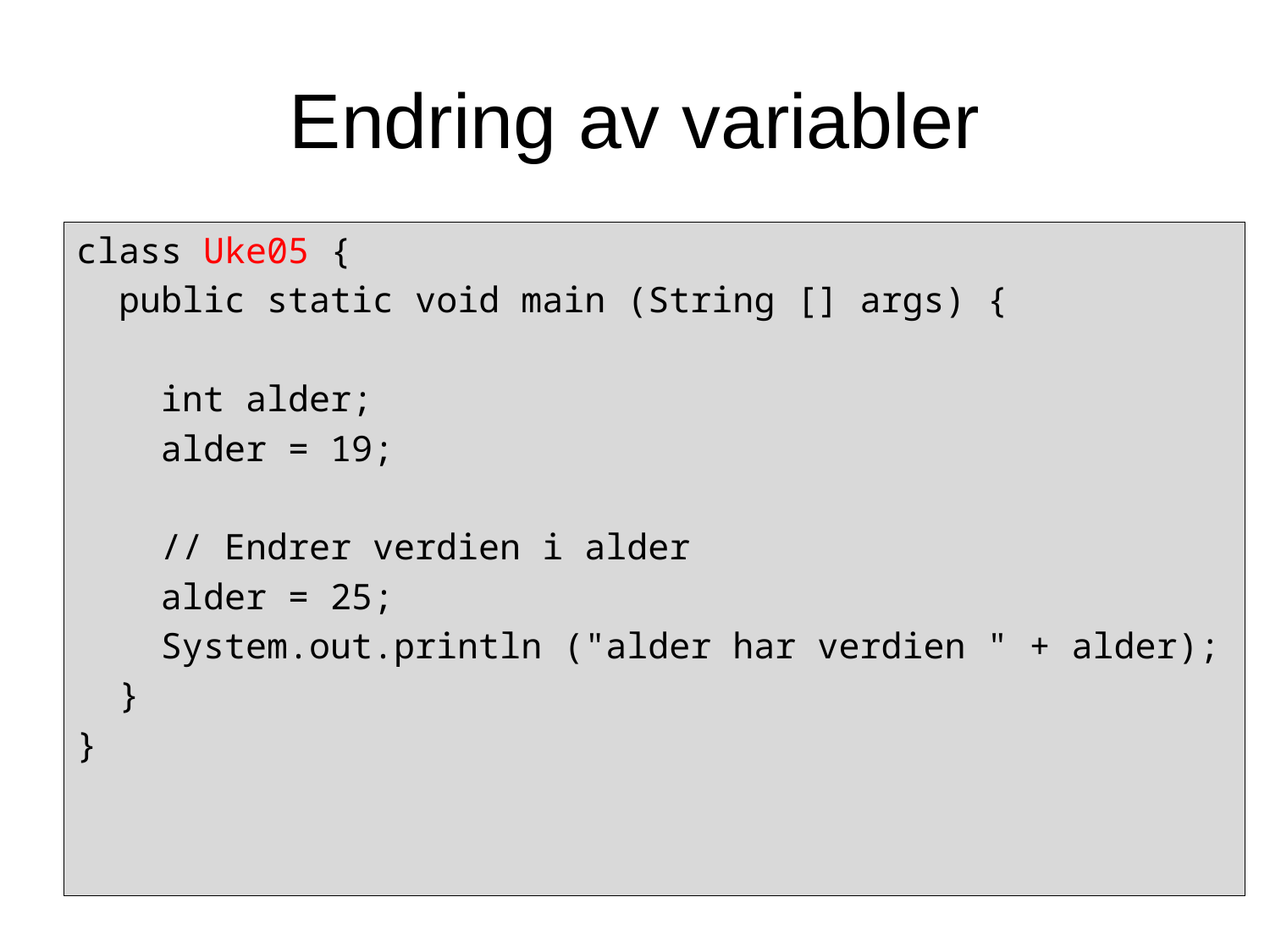

# Endring av variabler
class Uke05 {
  public static void main (String [] args) {

    int alder;
    alder = 19;

    // Endrer verdien i alder
    alder = 25;
    System.out.println ("alder har verdien " + alder);
  }
}